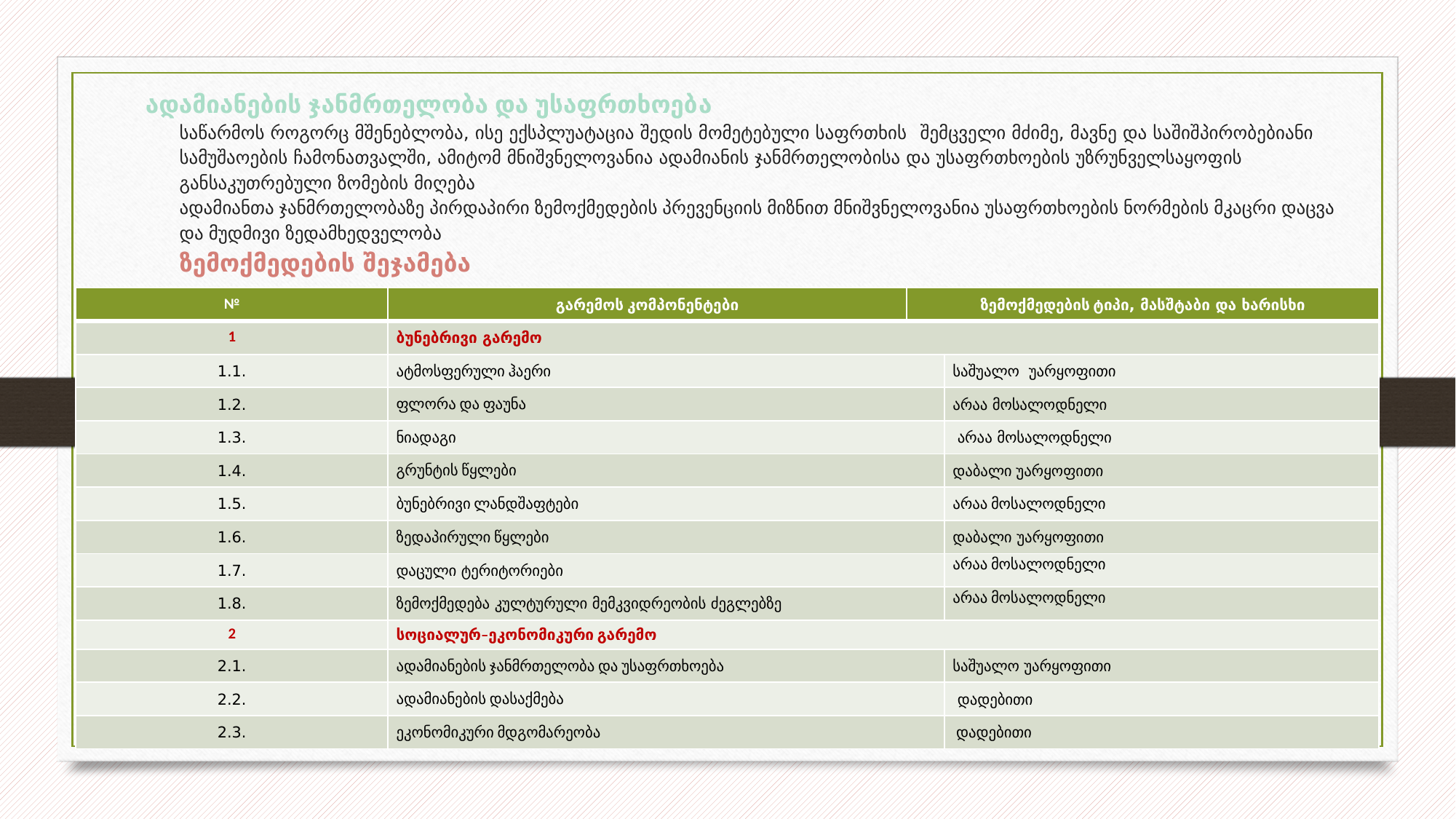

# ადამიანების ჯანმრთელობა და უსაფრთხოება საწარმოს როგორც მშენებლობა, ისე ექსპლუატაცია შედის მომეტებული საფრთხის  შემცველი მძიმე, მავნე და საშიშპირობებიანი სამუშაოების ჩამონათვალში, ამიტომ მნიშვნელოვანია ადამიანის ჯანმრთელობისა და უსაფრთხოების უზრუნველსაყოფის განსაკუთრებული ზომების მიღება ადამიანთა ჯანმრთელობაზე პირდაპირი ზემოქმედების პრევენციის მიზნით მნიშვნელოვანია უსაფრთხოების ნორმების მკაცრი დაცვა და მუდმივი ზედამხედველობა ზემოქმედების შეჯამება
| № | გარემოს კომპონენტები | ზემოქმედების ტიპი, მასშტაბი და ხარისხი |  |
| --- | --- | --- | --- |
| 1 | ბუნებრივი გარემო |  |  |
| 1.1. | ატმოსფერული ჰაერი |  | საშუალო უარყოფითი |
| 1.2. | ფლორა და ფაუნა |  | არაა მოსალოდნელი |
| 1.3. | ნიადაგი |  | არაა მოსალოდნელი |
| 1.4. | გრუნტის წყლები |  | დაბალი უარყოფითი |
| 1.5. | ბუნებრივი ლანდშაფტები |  | არაა მოსალოდნელი |
| 1.6. | ზედაპირული წყლები |  | დაბალი უარყოფითი |
| 1.7. | დაცული ტერიტორიები |  | არაა მოსალოდნელი |
| 1.8. | ზემოქმედება კულტურული მემკვიდრეობის ძეგლებზე |  | არაა მოსალოდნელი |
| 2 | სოციალურ–ეკონომიკური გარემო |  |  |
| 2.1. | ადამიანების ჯანმრთელობა და უსაფრთხოება |  | საშუალო უარყოფითი |
| 2.2. | ადამიანების დასაქმება |  | დადებითი |
| 2.3. | ეკონომიკური მდგომარეობა |  | დადებითი |